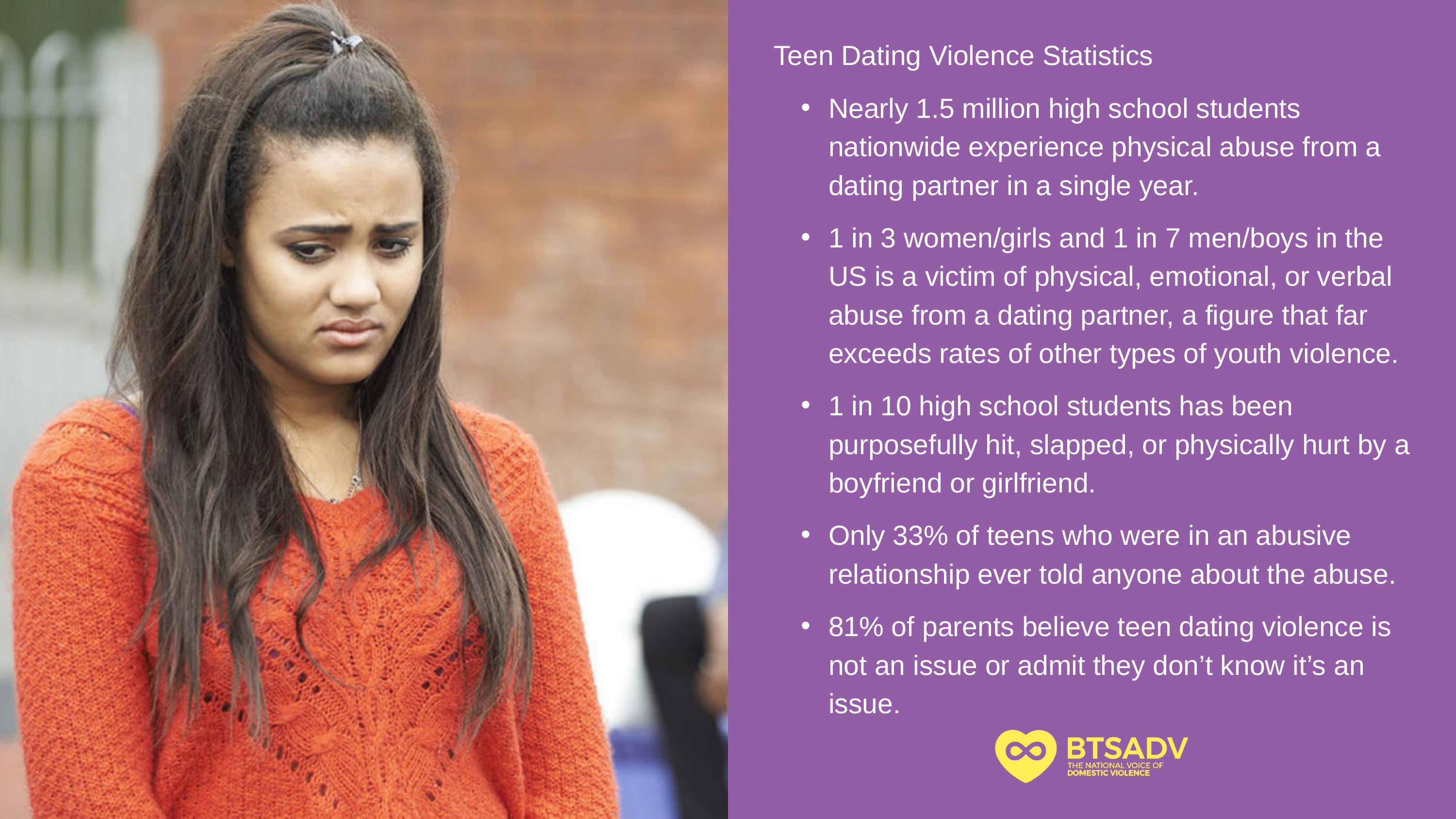

Teen Dating Violence Statistics

Nearly 1.5 million high school students nationwide experience physical abuse from a dating partner in a single year.

1 in 3 women/girls and 1 in 7 men/boys in the US is a victim of physical, emotional, or verbal abuse from a dating partner, a figure that far exceeds rates of other types of youth violence.

1 in 10 high school students has been purposefully hit, slapped, or physically hurt by a boyfriend or girlfriend.

Only 33% of teens who were in an abusive relationship ever told anyone about the abuse.

81% of parents believe teen dating violence is not an issue or admit they don’t know it’s an issue.